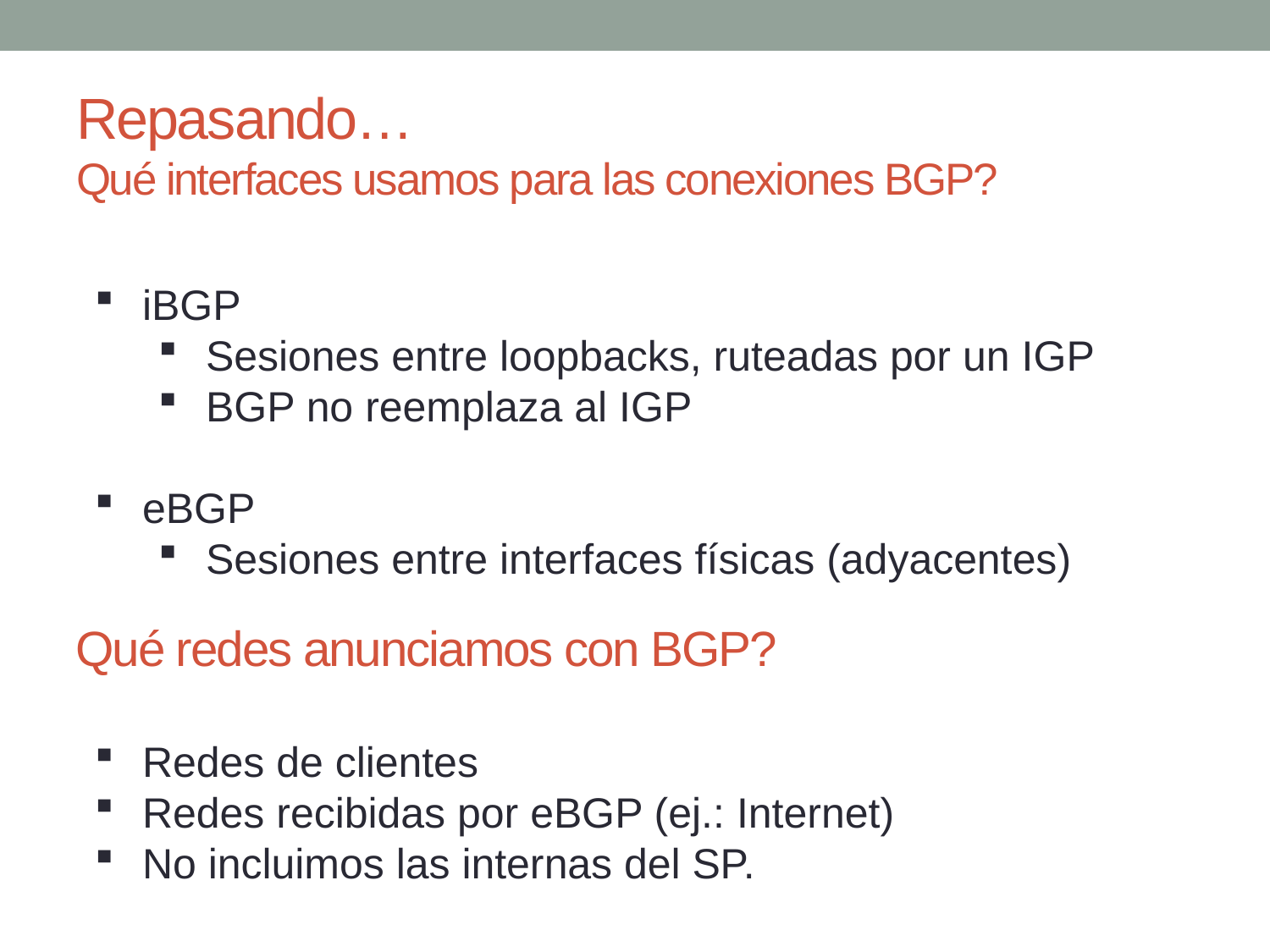

# Repasando… Qué interfaces usamos para las conexiones BGP?

iBGP
Sesiones entre loopbacks, ruteadas por un IGP
BGP no reemplaza al IGP

eBGP
Sesiones entre interfaces físicas (adyacentes)

Redes de clientes
Redes recibidas por eBGP (ej.: Internet)
No incluimos las internas del SP.
Qué redes anunciamos con BGP?
22